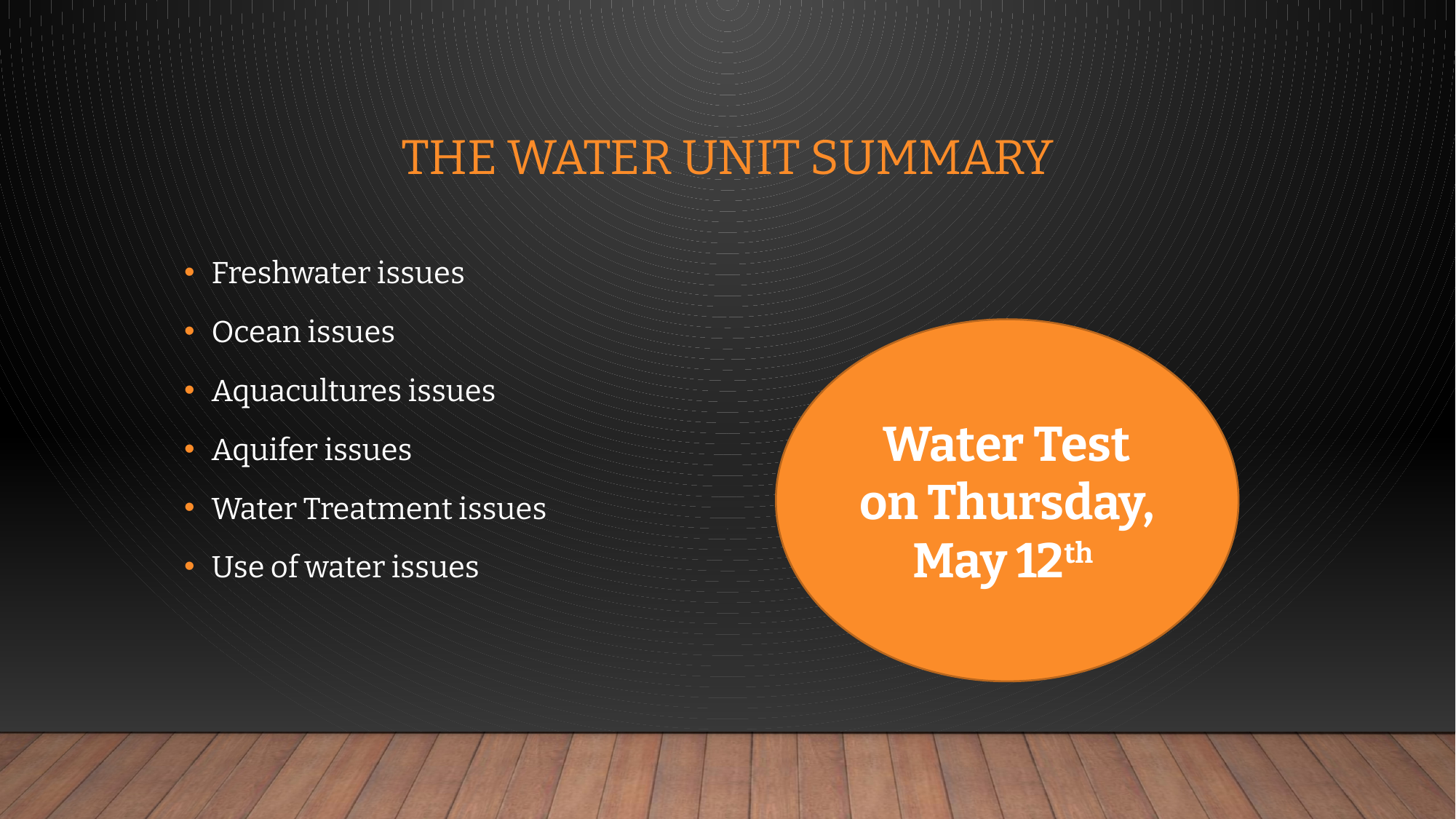

# The Water Unit Summary
Freshwater issues
Ocean issues
Aquacultures issues
Aquifer issues
Water Treatment issues
Use of water issues

Water Test on Thursday, May 12th